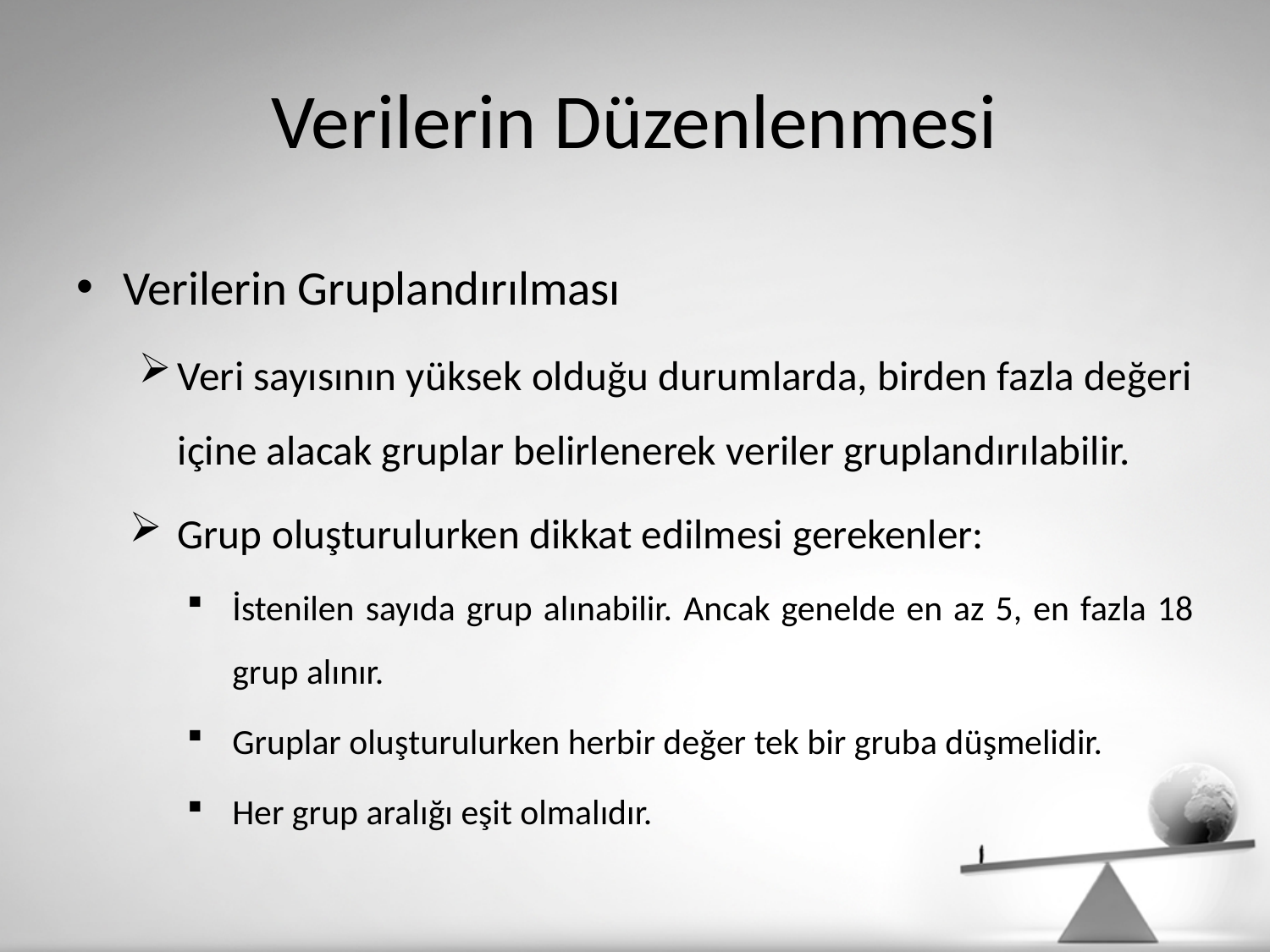

# Verilerin Düzenlenmesi
Verilerin Gruplandırılması
Veri sayısının yüksek olduğu durumlarda, birden fazla değeri içine alacak gruplar belirlenerek veriler gruplandırılabilir.
Grup oluşturulurken dikkat edilmesi gerekenler:
İstenilen sayıda grup alınabilir. Ancak genelde en az 5, en fazla 18 grup alınır.
Gruplar oluşturulurken herbir değer tek bir gruba düşmelidir.
Her grup aralığı eşit olmalıdır.